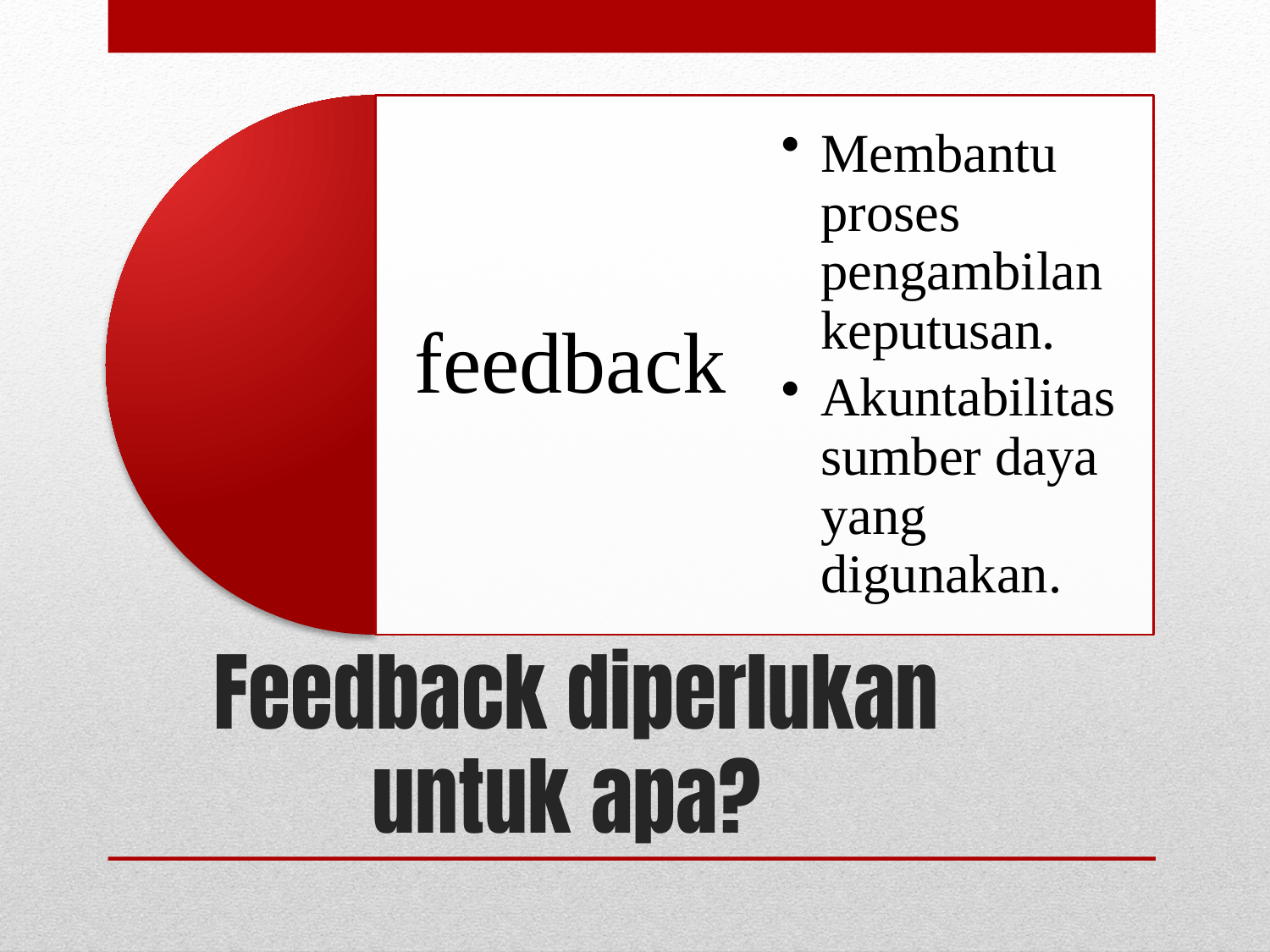

feedback
Membantu proses pengambilan keputusan.
Akuntabilitas sumber daya yang digunakan.
# Feedback diperlukan untuk apa?